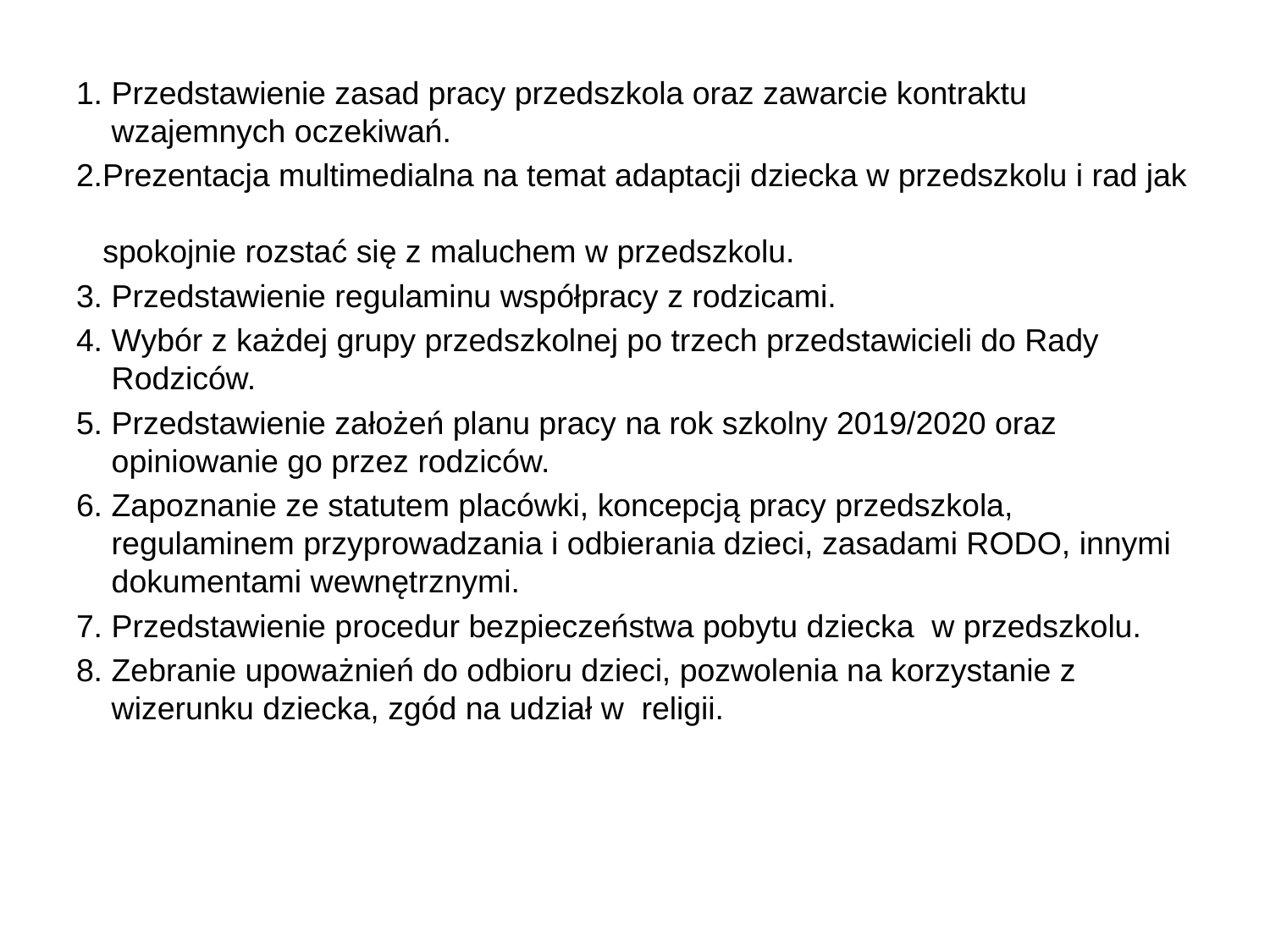

1. Przedstawienie zasad pracy przedszkola oraz zawarcie kontraktu
    wzajemnych oczekiwań.
2.Prezentacja multimedialna na temat adaptacji dziecka w przedszkolu i rad jak
   spokojnie rozstać się z maluchem w przedszkolu.
3. Przedstawienie regulaminu współpracy z rodzicami.
4. Wybór z każdej grupy przedszkolnej po trzech przedstawicieli do Rady
    Rodziców.
5. Przedstawienie założeń planu pracy na rok szkolny 2019/2020 oraz
    opiniowanie go przez rodziców.
6. Zapoznanie ze statutem placówki, koncepcją pracy przedszkola,
    regulaminem przyprowadzania i odbierania dzieci, zasadami RODO, innymi
    dokumentami wewnętrznymi.
7. Przedstawienie procedur bezpieczeństwa pobytu dziecka  w przedszkolu.
8. Zebranie upoważnień do odbioru dzieci, pozwolenia na korzystanie z
    wizerunku dziecka, zgód na udział w  religii.